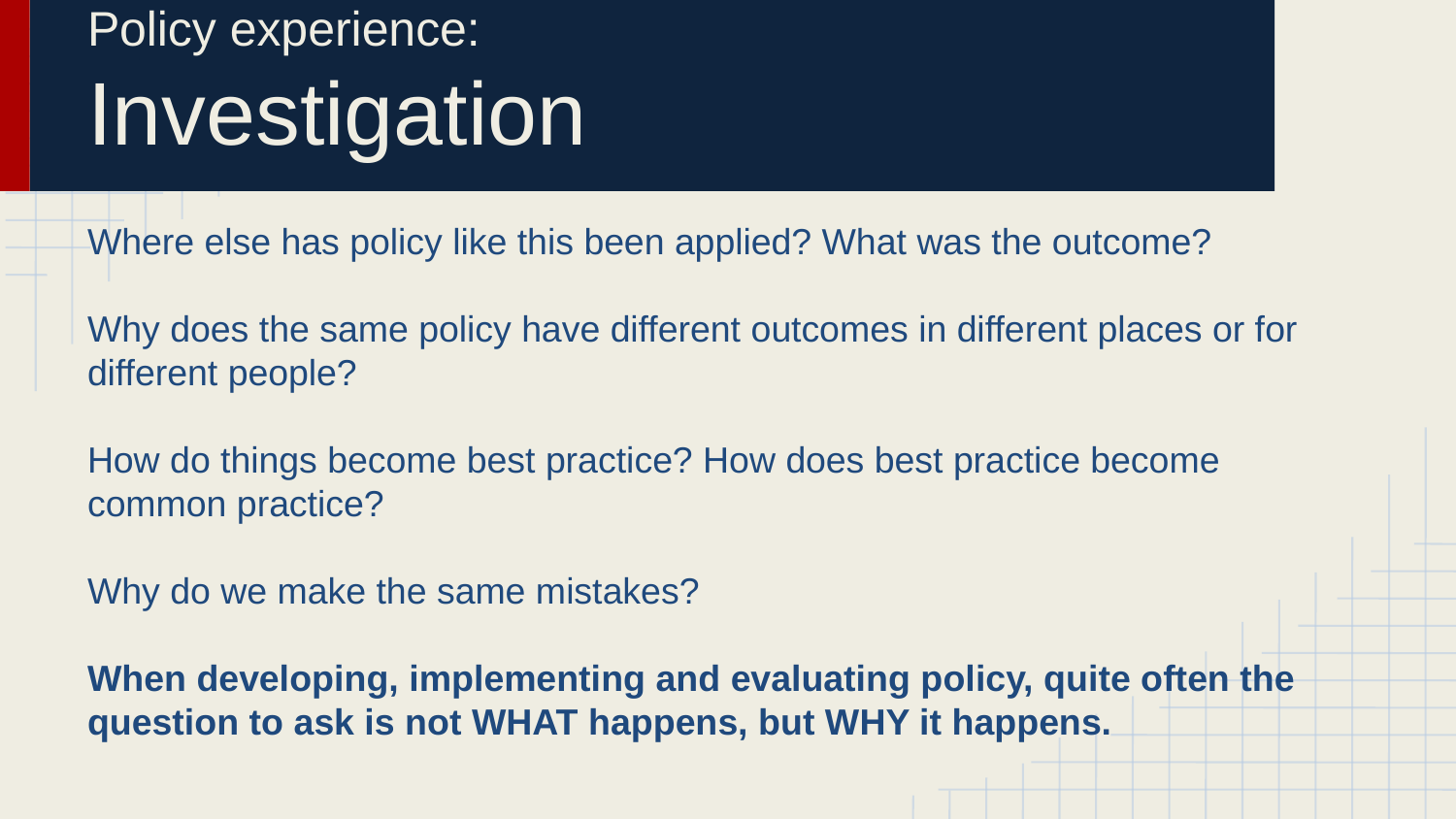

# Policy experience:
Investigation
Where else has policy like this been applied? What was the outcome?

Why does the same policy have different outcomes in different places or for different people?

How do things become best practice? How does best practice become common practice?

Why do we make the same mistakes?

When developing, implementing and evaluating policy, quite often the question to ask is not WHAT happens, but WHY it happens.